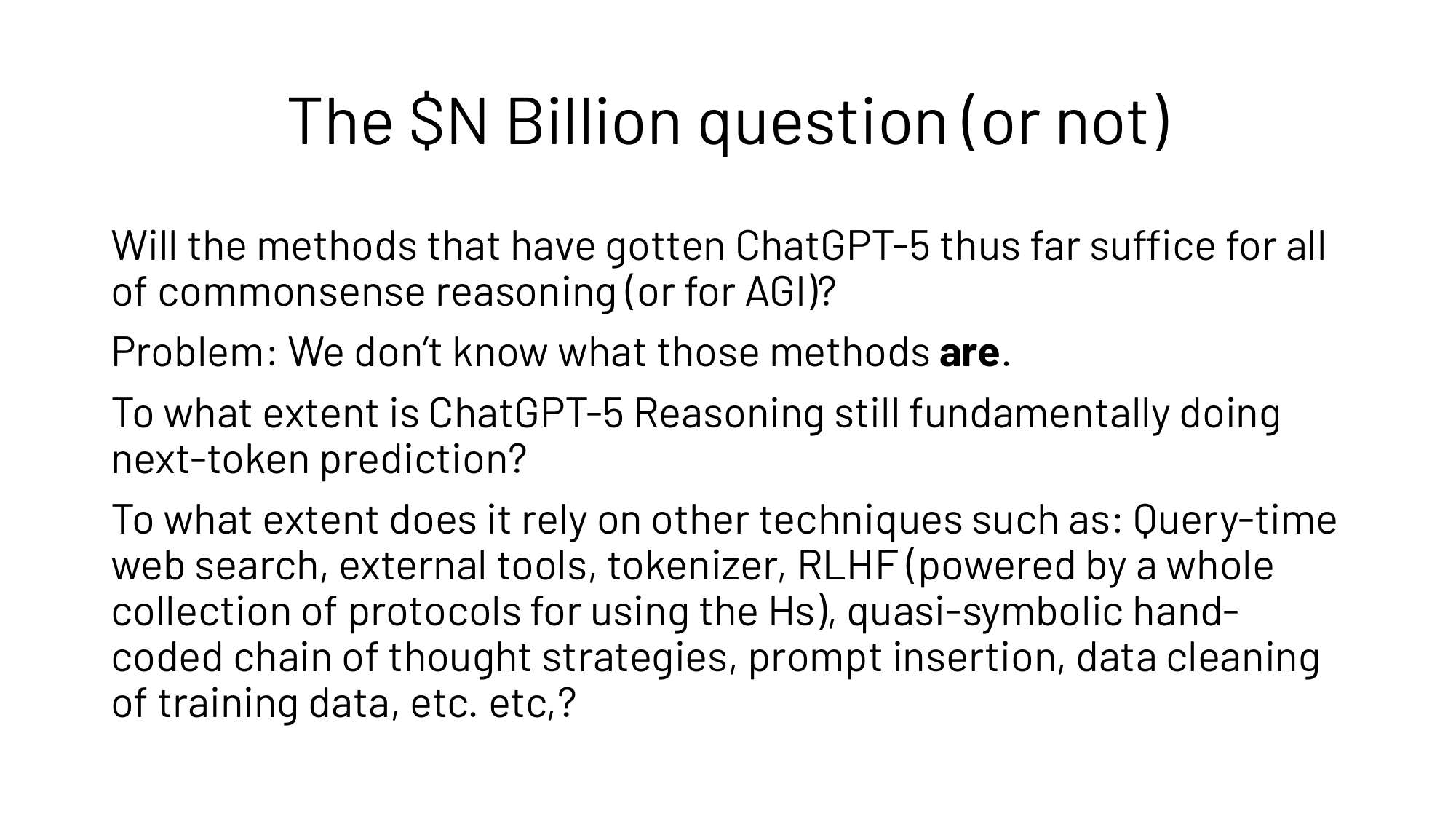

# The $N Billion question (or not)
Will the methods that have gotten ChatGPT-5 thus far suffice for all of commonsense reasoning (or for AGI)?
Problem: We don’t know what those methods are.
To what extent is ChatGPT-5 Reasoning still fundamentally doing next-token prediction?
To what extent does it rely on other techniques such as: Query-time web search, external tools, tokenizer, RLHF (powered by a whole collection of protocols for using the Hs), quasi-symbolic hand-coded chain of thought strategies, prompt insertion, data cleaning of training data, etc. etc,?